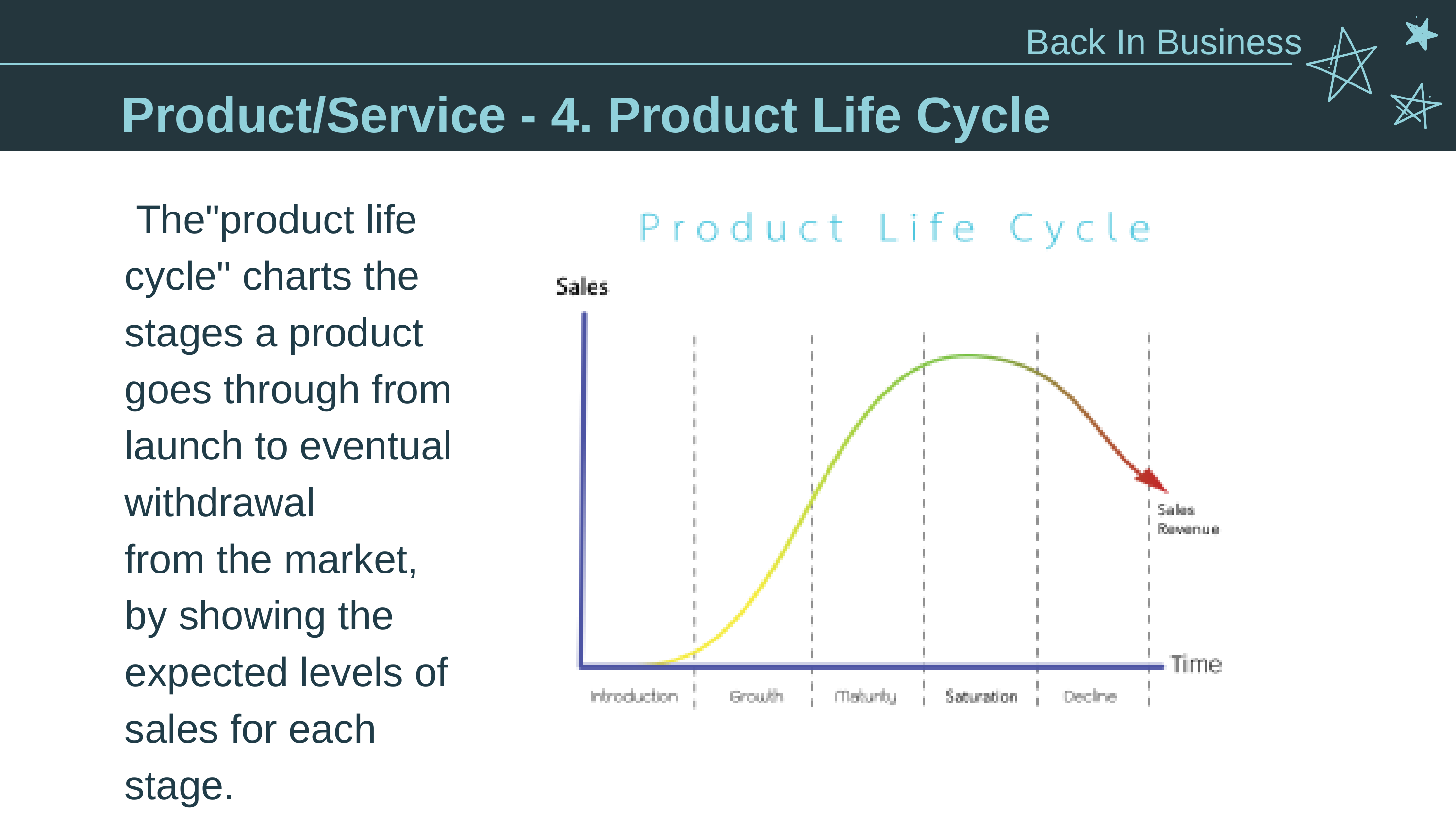

Back In Business

Product/Service - 4. Product Life Cycle
 The"product life cycle" charts the stages a product goes through from launch to eventual withdrawal
from the market, by showing the expected levels of sales for each stage.